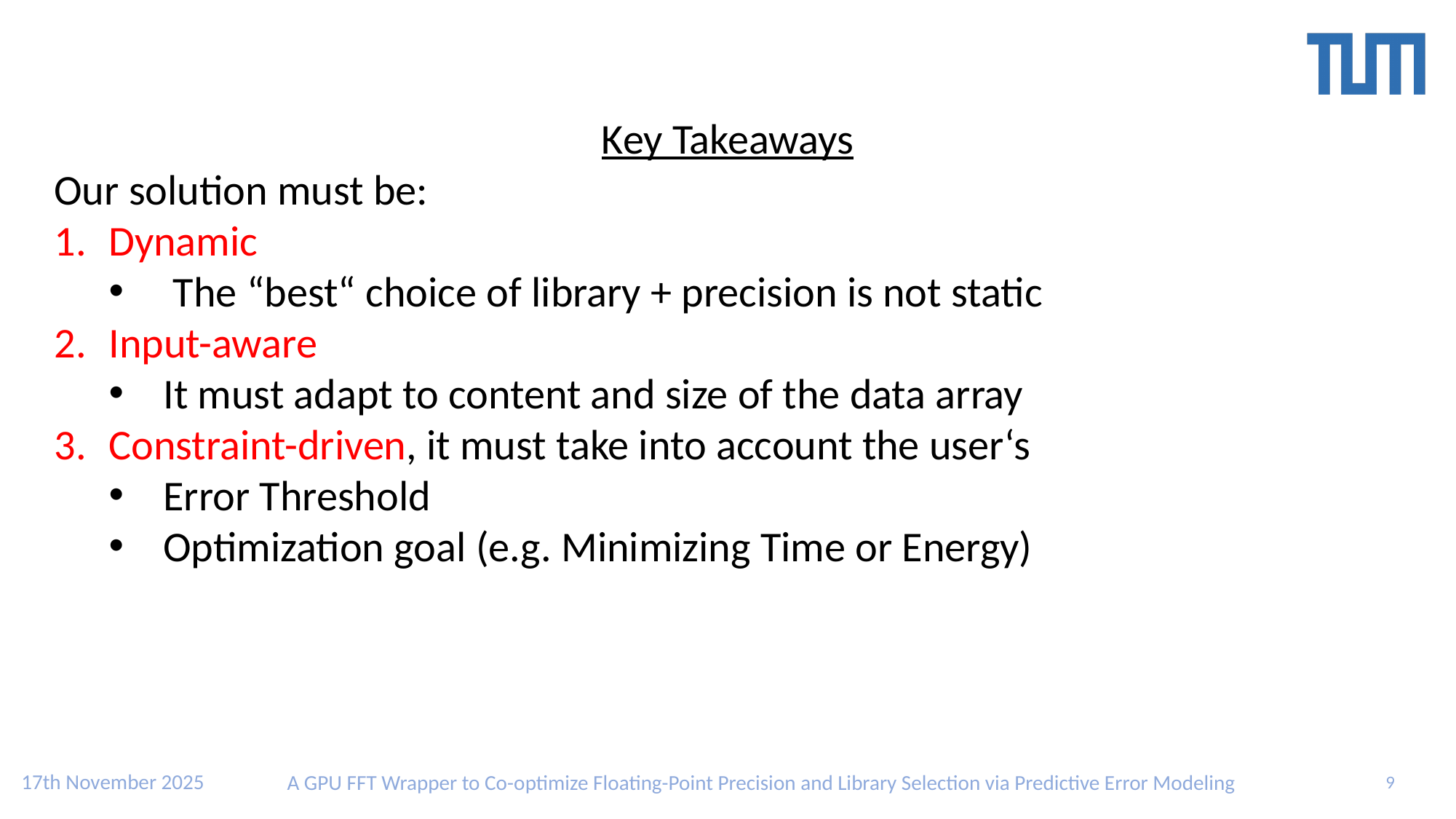

Key Takeaways
Our solution must be:
Dynamic
 The “best“ choice of library + precision is not static
Input-aware
It must adapt to content and size of the data array
Constraint-driven, it must take into account the user‘s
Error Threshold
Optimization goal (e.g. Minimizing Time or Energy)

17th November 2025
A GPU FFT Wrapper to Co-optimize Floating-Point Precision and Library Selection via Predictive Error Modeling
9